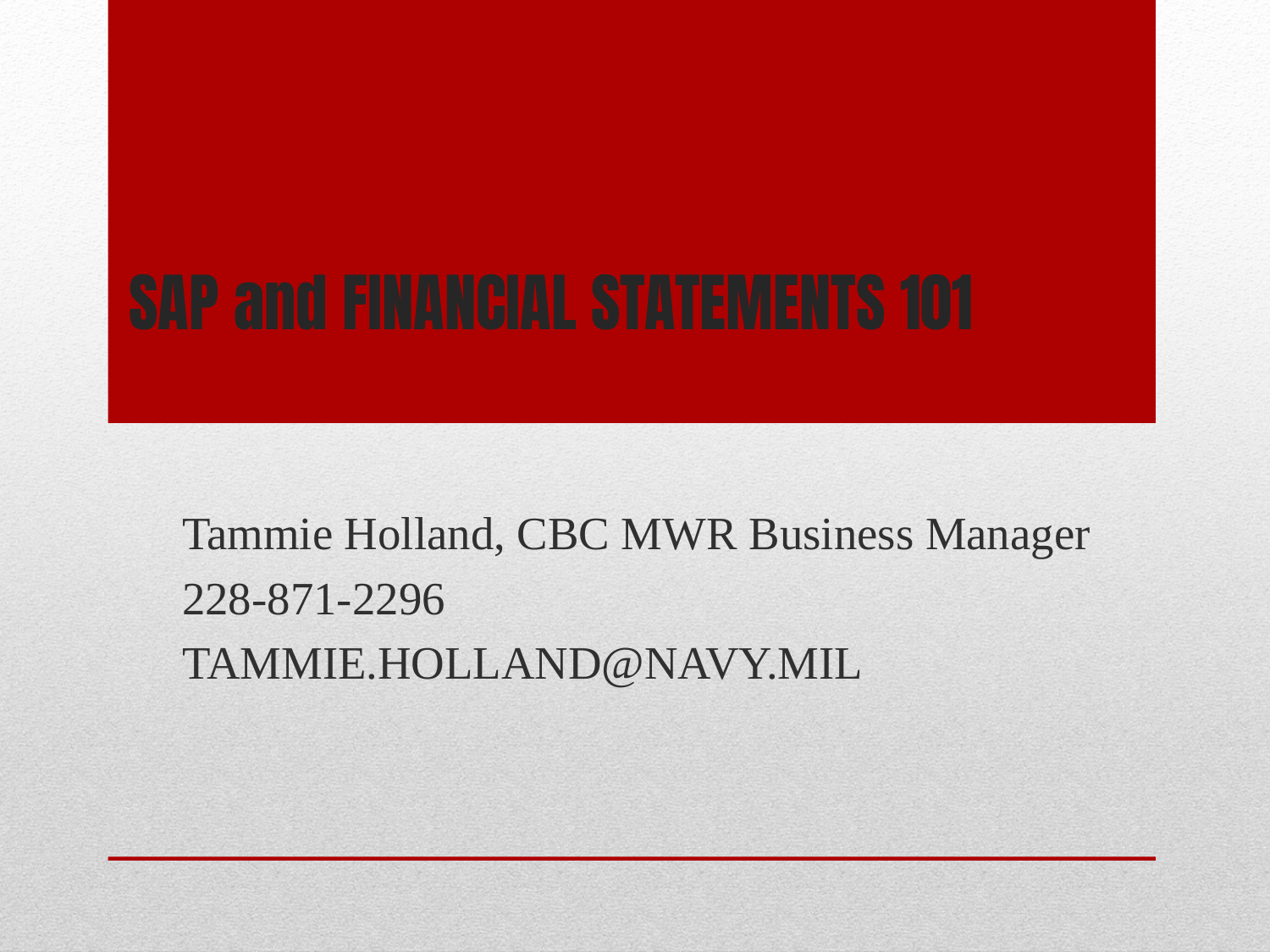

# SAP and FINANCIAL STATEMENTS 101
Tammie Holland, CBC MWR Business Manager
228-871-2296
TAMMIE.HOLLAND@NAVY.MIL